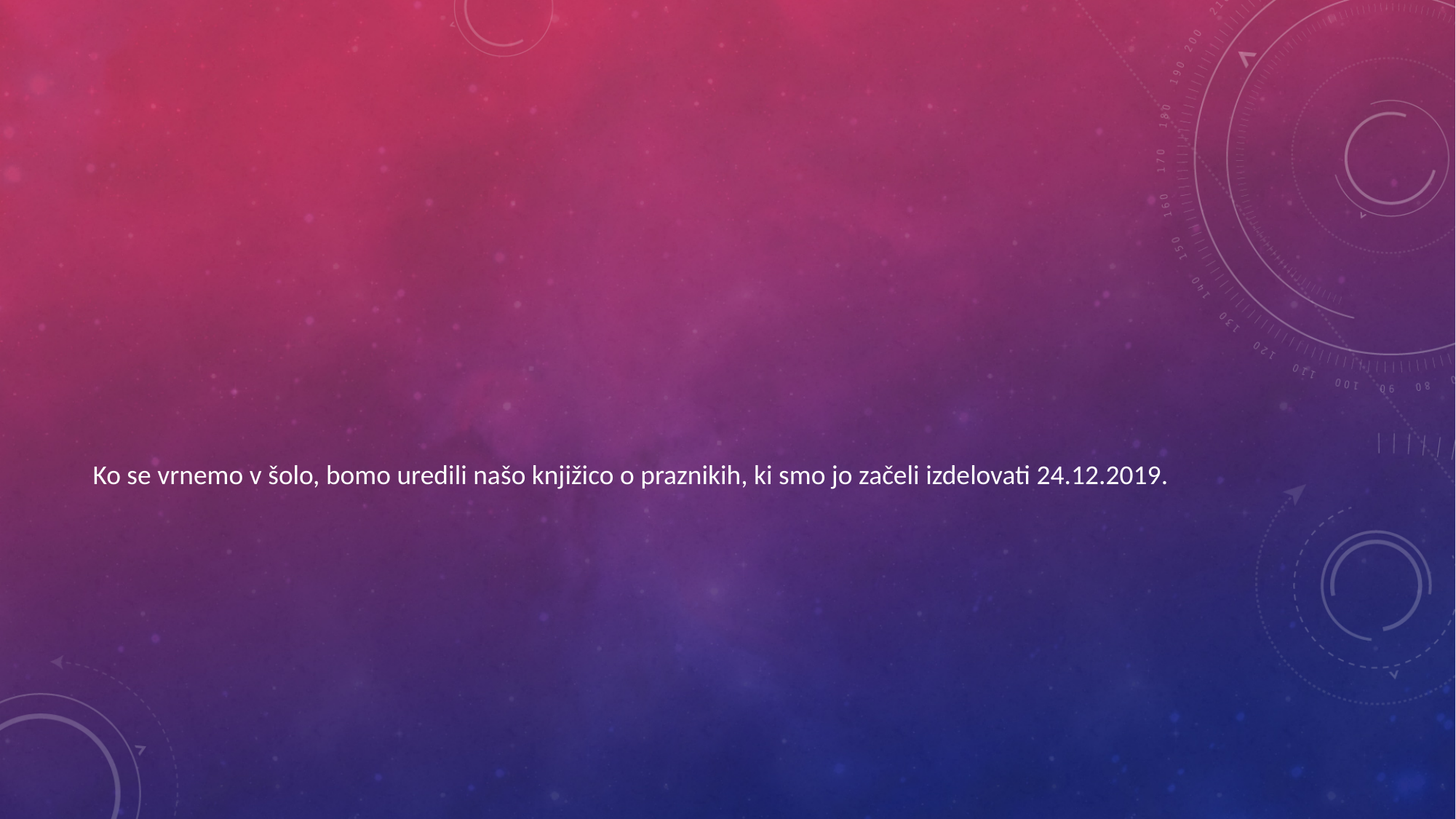

Ko se vrnemo v šolo, bomo uredili našo knjižico o praznikih, ki smo jo začeli izdelovati 24.12.2019.